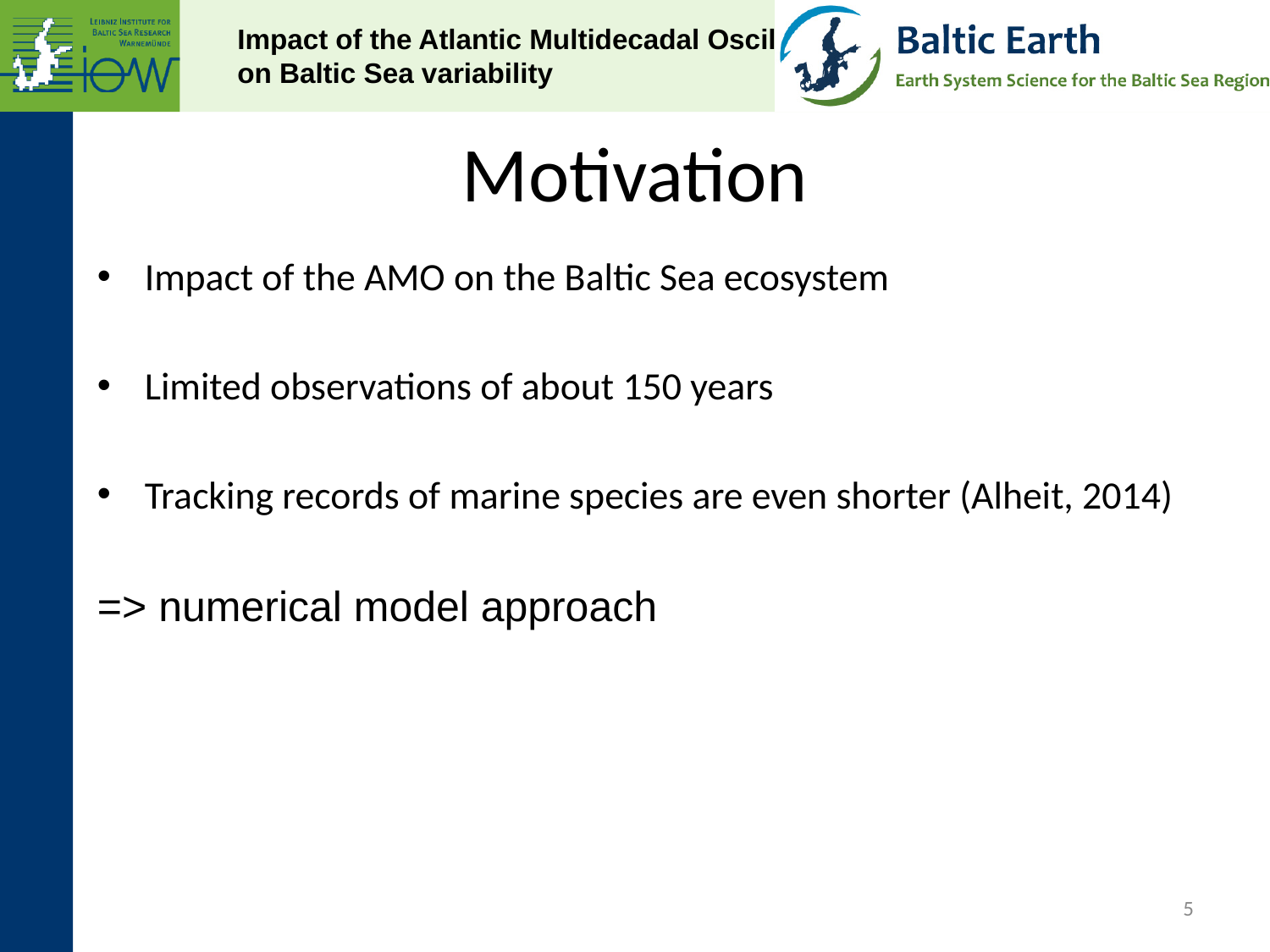

Motivation
Impact of the AMO on the Baltic Sea ecosystem

Limited observations of about 150 years

Tracking records of marine species are even shorter (Alheit, 2014)

=> numerical model approach

5